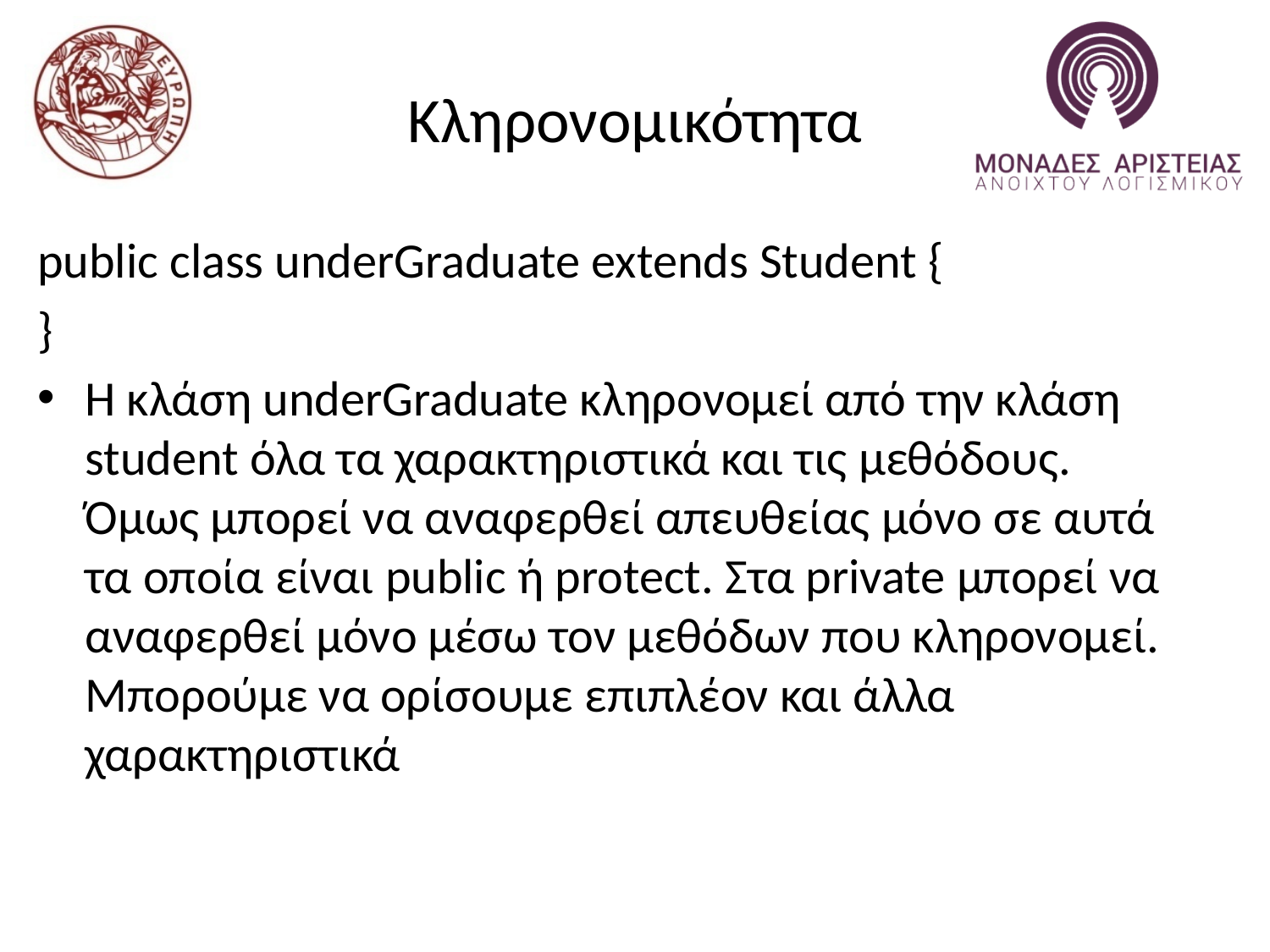

# Κληρονομικότητα
public class underGraduate extends Student {
}
Η κλάση underGraduate κληρονομεί από την κλάση student όλα τα χαρακτηριστικά και τις μεθόδους. Όμως μπορεί να αναφερθεί απευθείας μόνο σε αυτά τα οποία είναι public ή protect. Στα private μπορεί να αναφερθεί μόνο μέσω τον μεθόδων που κληρονομεί. Μπορούμε να ορίσουμε επιπλέον και άλλα χαρακτηριστικά